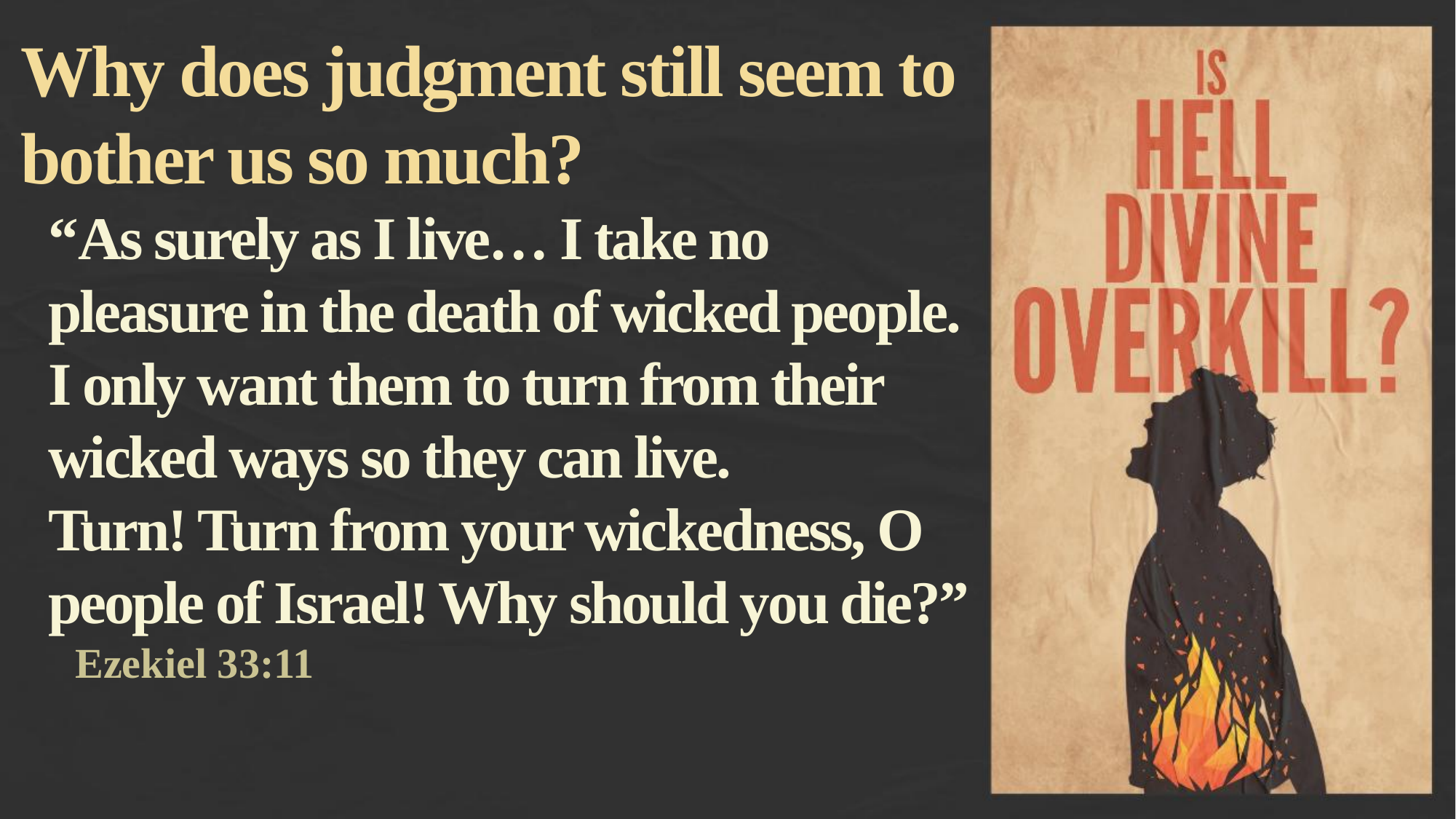

Why does judgment still seem to bother us so much?
“As surely as I live… I take no pleasure in the death of wicked people.
I only want them to turn from their wicked ways so they can live.
Turn! Turn from your wickedness, O people of Israel! Why should you die?”
Ezekiel 33:11